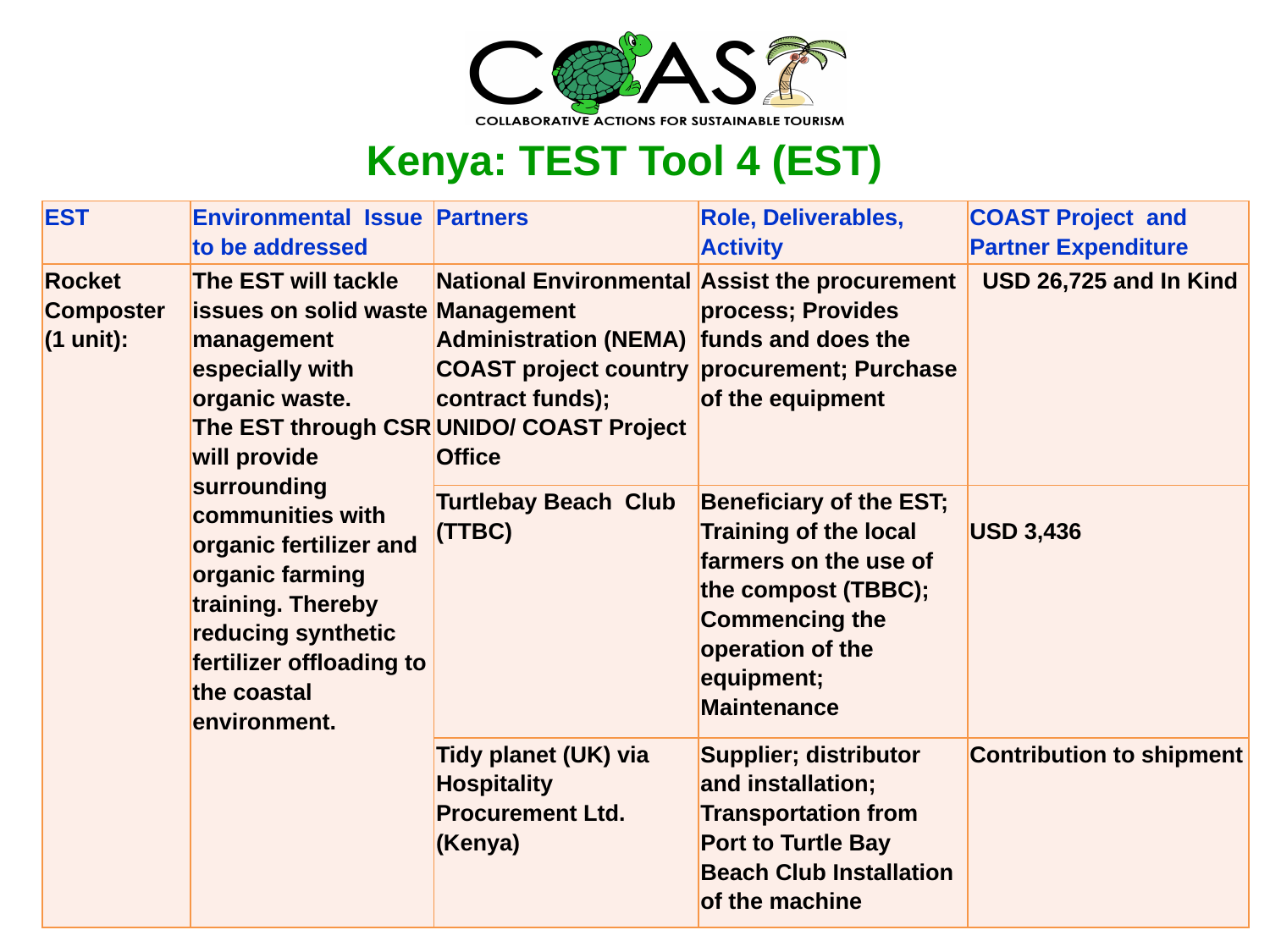

# Kenya: TEST Tool 4 (EST)
| EST | Environmental Issue to be addressed | Partners | Role, Deliverables, Activity | COAST Project and Partner Expenditure |
| --- | --- | --- | --- | --- |
| Rocket Composter (1 unit): | The EST will tackle issues on solid waste management especially with organic waste. The EST through CSR will provide surrounding communities with organic fertilizer and organic farming training. Thereby reducing synthetic fertilizer offloading to the coastal environment. | National Environmental Management Administration (NEMA) COAST project country contract funds); UNIDO/ COAST Project Office | Assist the procurement process; Provides funds and does the procurement; Purchase of the equipment | USD 26,725 and In Kind |
|  |  | Turtlebay Beach Club (TTBC) | Beneficiary of the EST; Training of the local farmers on the use of the compost (TBBC); Commencing the operation of the equipment; Maintenance | USD 3,436 |
|  |  | Tidy planet (UK) via Hospitality Procurement Ltd. (Kenya) | Supplier; distributor and installation; Transportation from Port to Turtle Bay Beach Club Installation of the machine | Contribution to shipment |